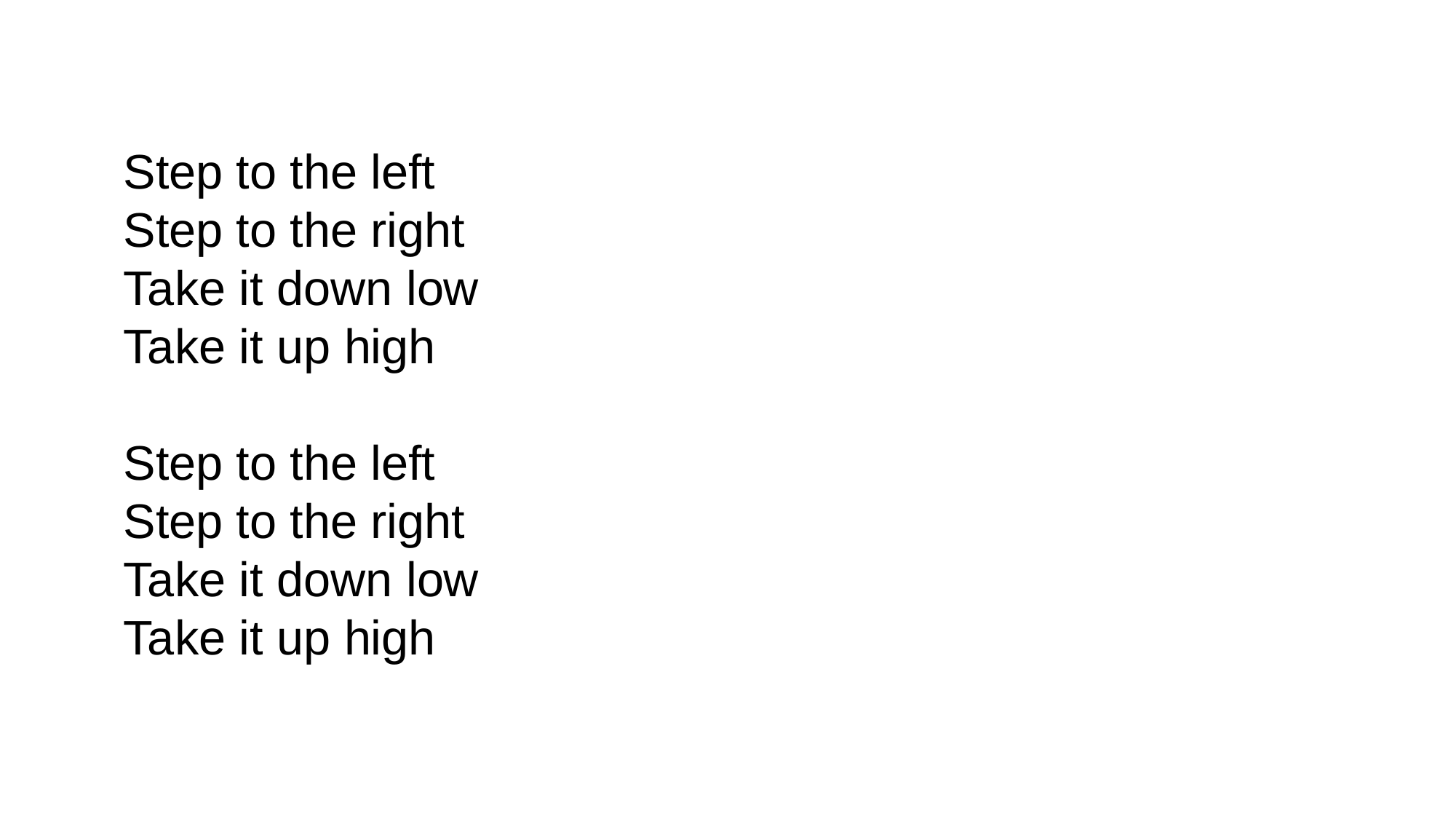

Step to the left
Step to the right
Take it down low
Take it up high

Step to the left
Step to the right
Take it down low
Take it up high